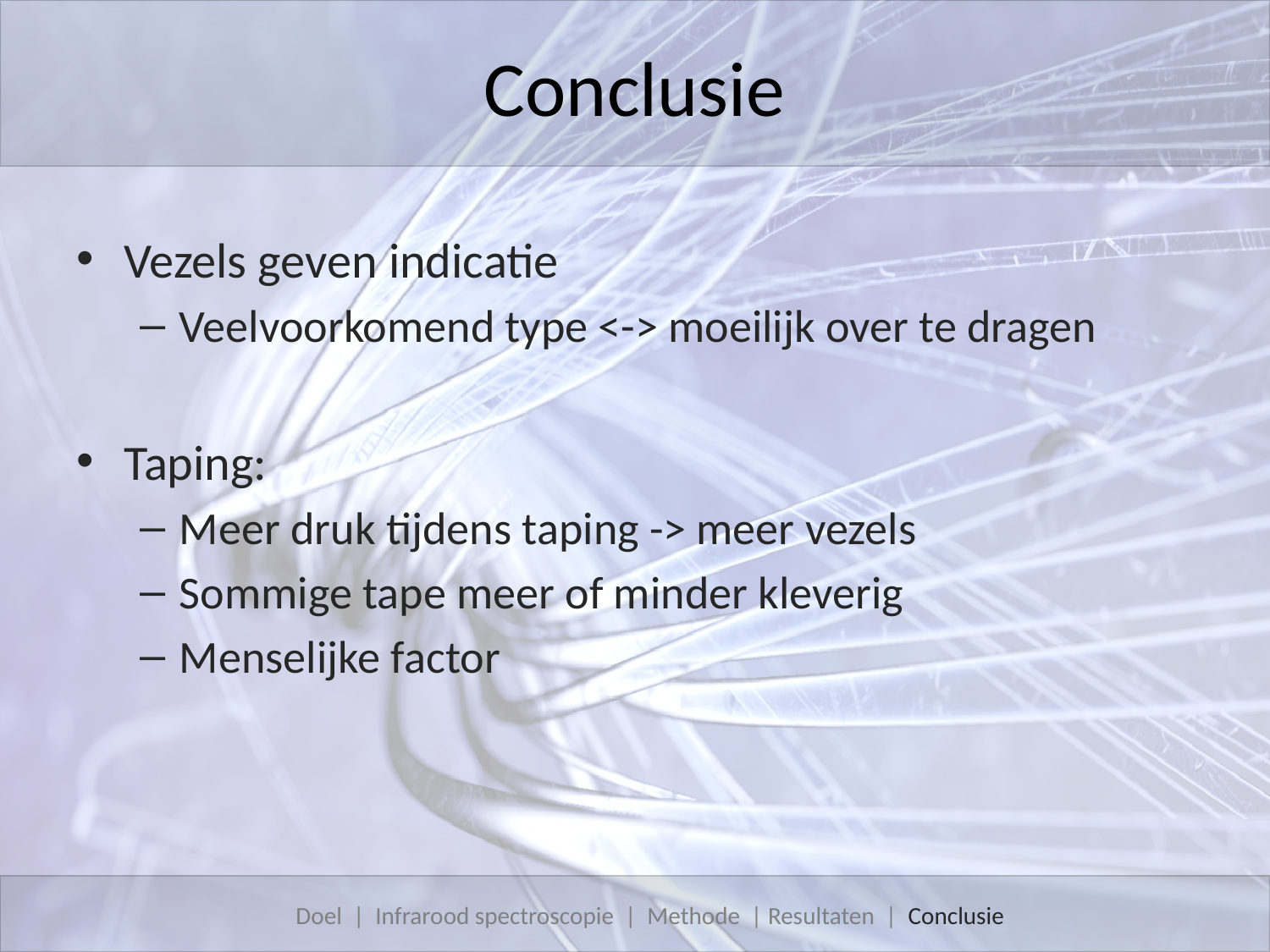

# Conclusie
Vezels geven indicatie
Veelvoorkomend type <-> moeilijk over te dragen

Taping:
Meer druk tijdens taping -> meer vezels
Sommige tape meer of minder kleverig
Menselijke factor

Doel  |  Infrarood spectroscopie  |  Methode  | Resultaten  |  Conclusie